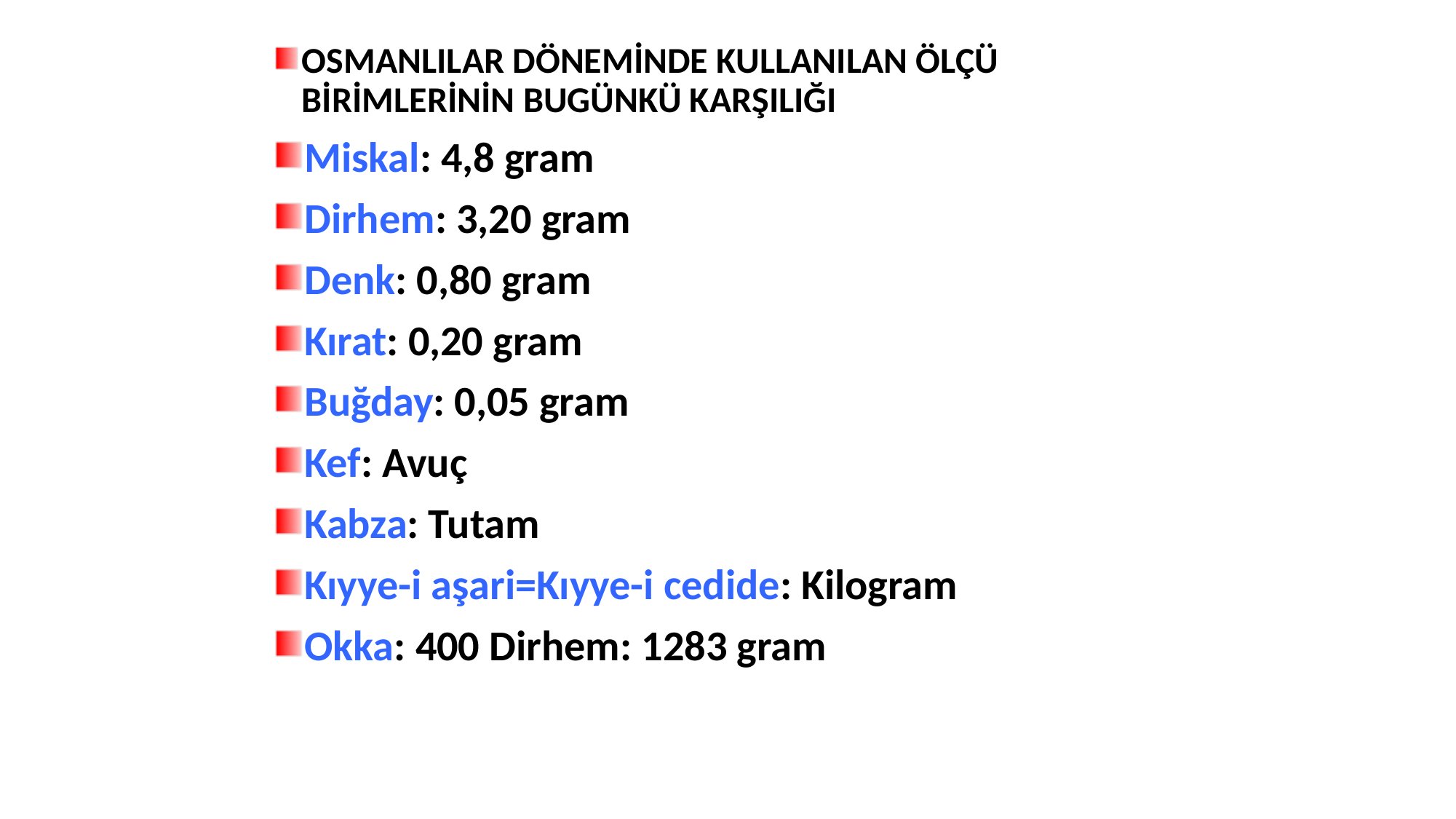

OSMANLILAR DÖNEMİNDE KULLANILAN ÖLÇÜ BİRİMLERİNİN BUGÜNKÜ KARŞILIĞI
Miskal: 4,8 gram
Dirhem: 3,20 gram
Denk: 0,80 gram
Kırat: 0,20 gram
Buğday: 0,05 gram
Kef: Avuç
Kabza: Tutam
Kıyye-i aşari=Kıyye-i cedide: Kilogram
Okka: 400 Dirhem: 1283 gram